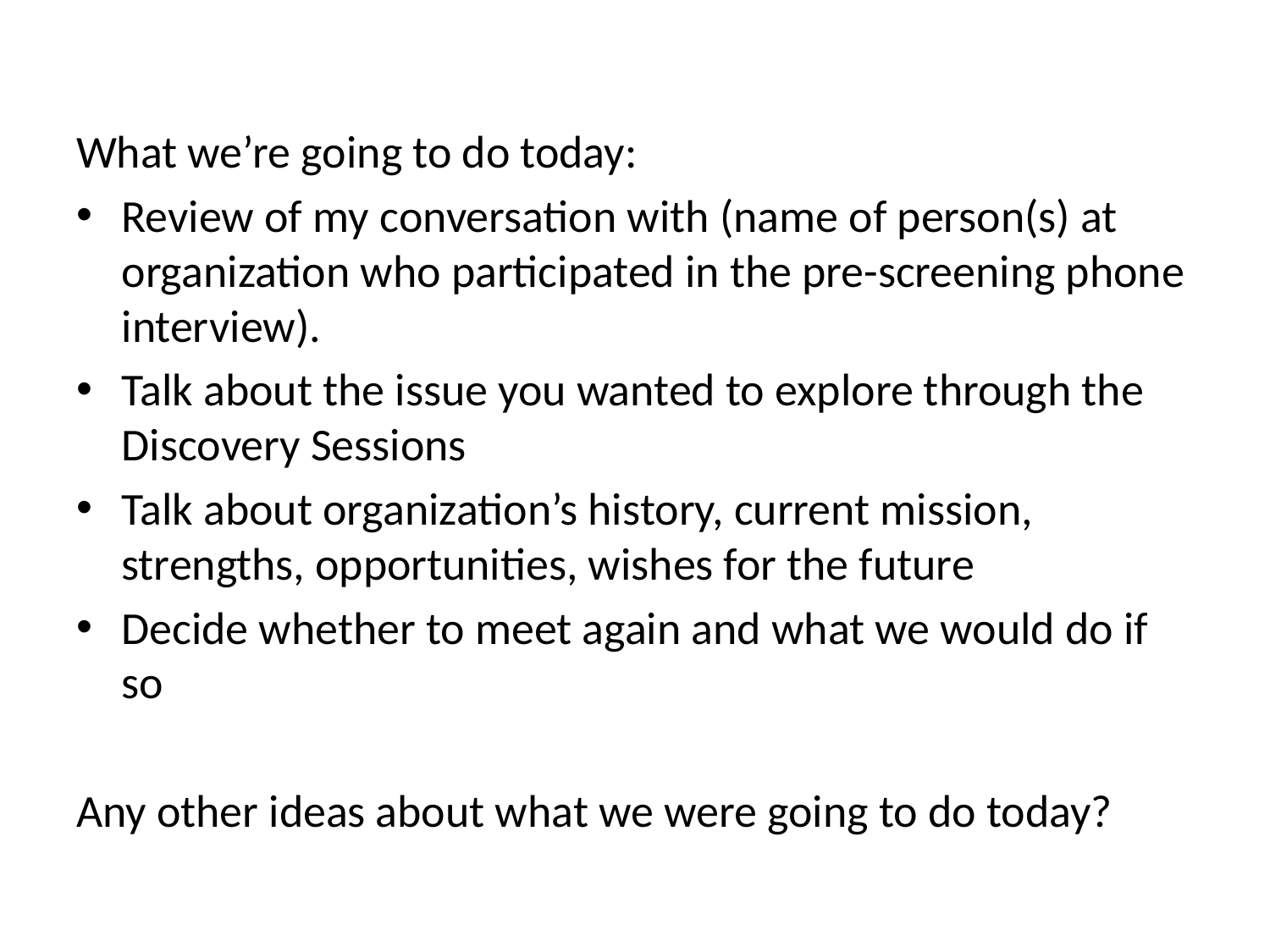

#
What we’re going to do today:
Review of my conversation with (name of person(s) at organization who participated in the pre-screening phone interview).
Talk about the issue you wanted to explore through the Discovery Sessions
Talk about organization’s history, current mission, strengths, opportunities, wishes for the future
Decide whether to meet again and what we would do if so

Any other ideas about what we were going to do today?